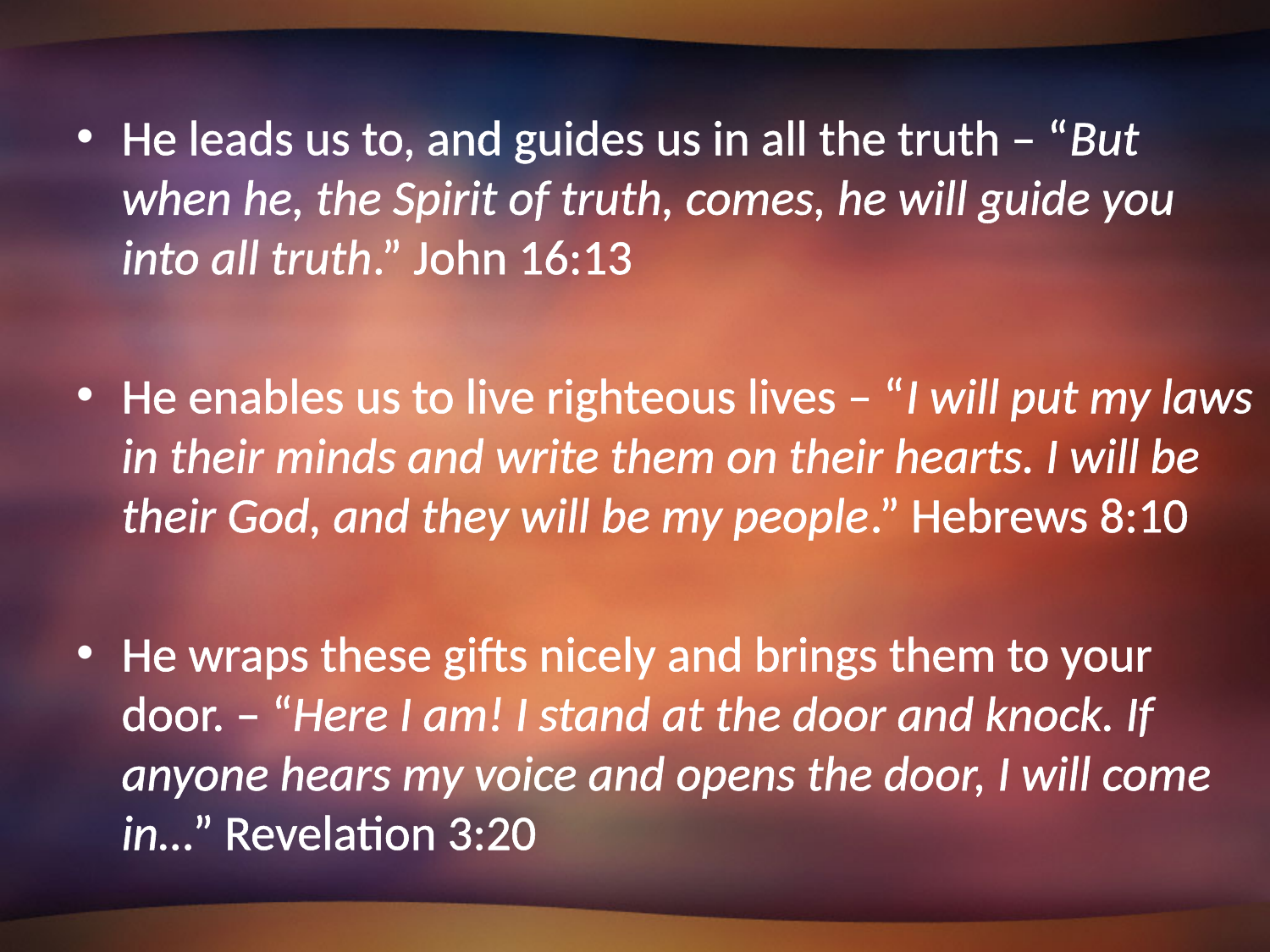

He leads us to, and guides us in all the truth – “But when he, the Spirit of truth, comes, he will guide you into all truth.” John 16:13

He enables us to live righteous lives – “I will put my laws in their minds and write them on their hearts. I will be their God, and they will be my people.” Hebrews 8:10

He wraps these gifts nicely and brings them to your door. – “Here I am! I stand at the door and knock. If anyone hears my voice and opens the door, I will come in…” Revelation 3:20